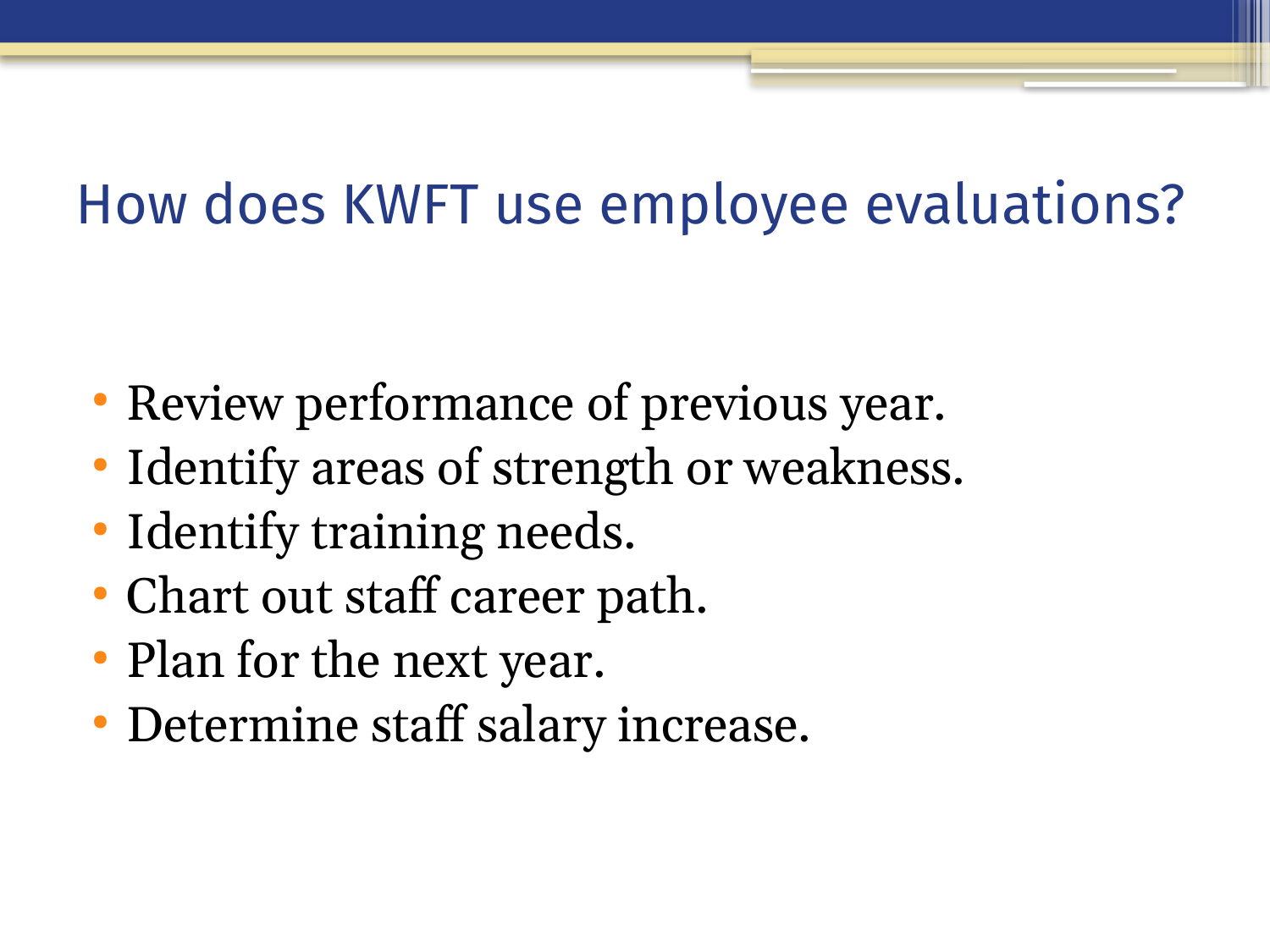

# How does KWFT use employee evaluations?
Review performance of previous year.
Identify areas of strength or weakness.
Identify training needs.
Chart out staff career path.
Plan for the next year.
Determine staff salary increase.